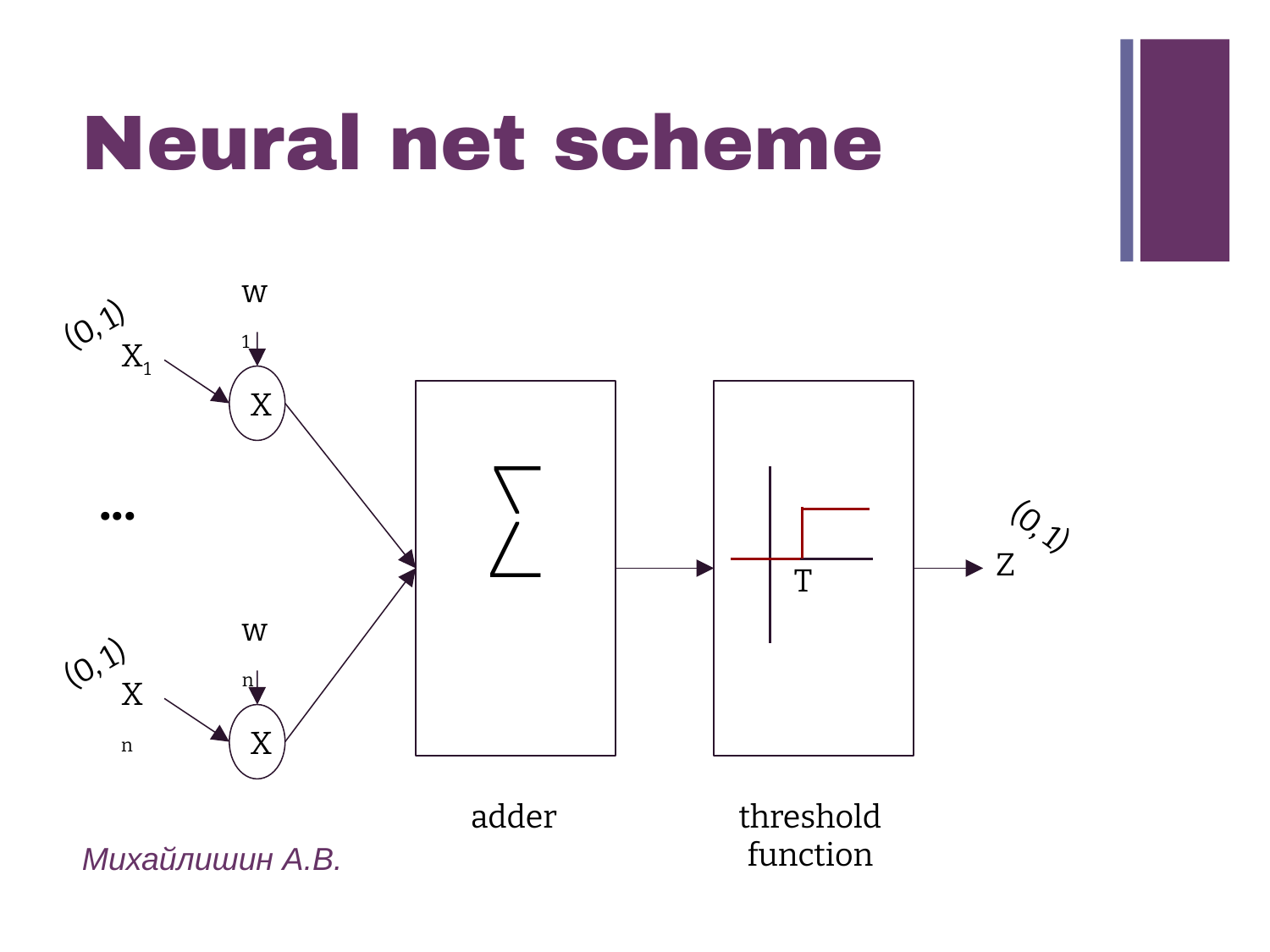

# Neural net scheme
w1
(0, 1)
X1
X

⎲
⎳

...
(0, 1)
Z
T
wn
(0, 1)
Xn
X
adder
threshold function
Михайлишин А.В.